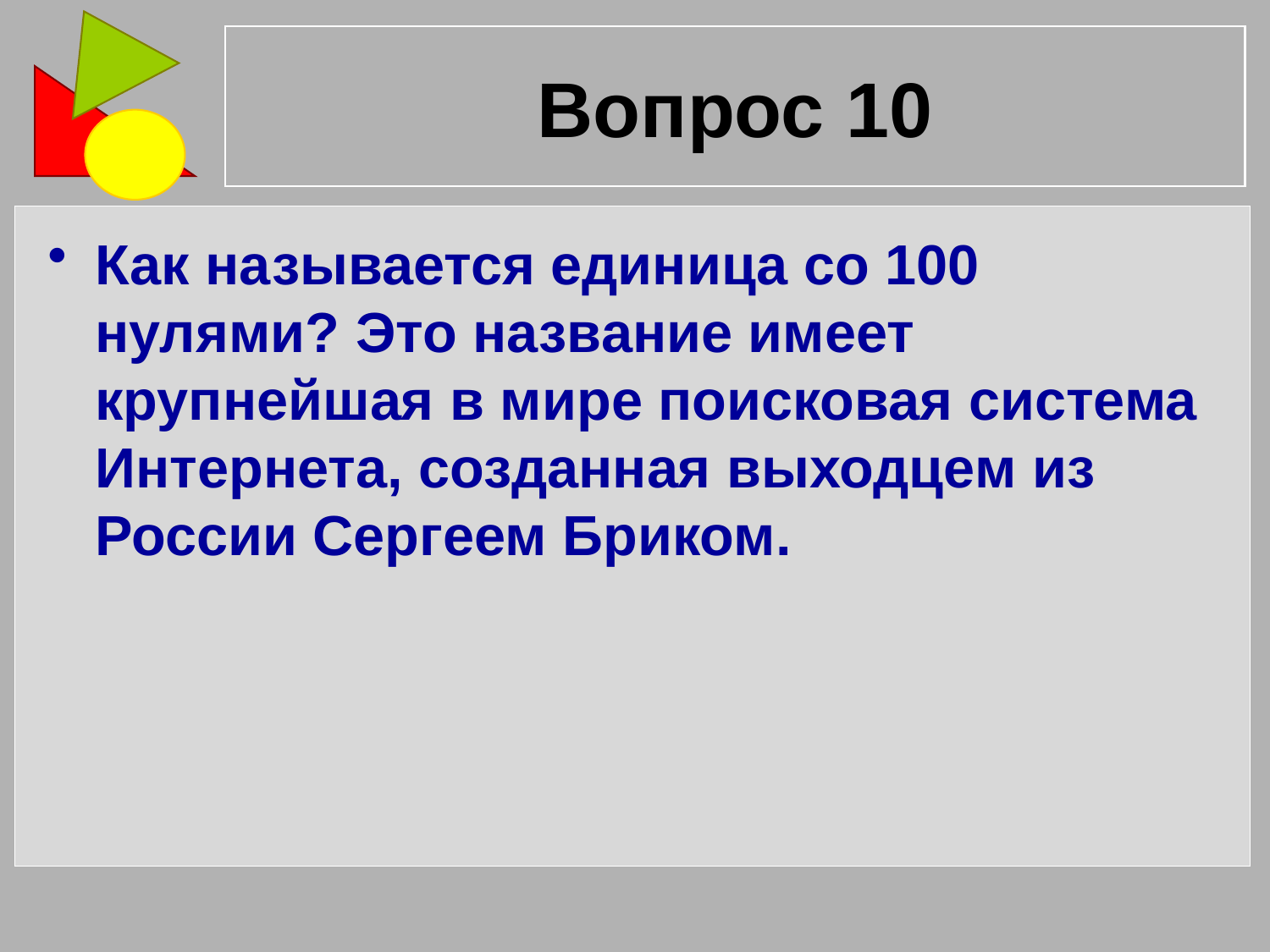

# Вопрос 10
Как называется единица со 100 нулями? Это название имеет крупнейшая в мире поисковая система Интернета, созданная выходцем из России Сергеем Бриком.